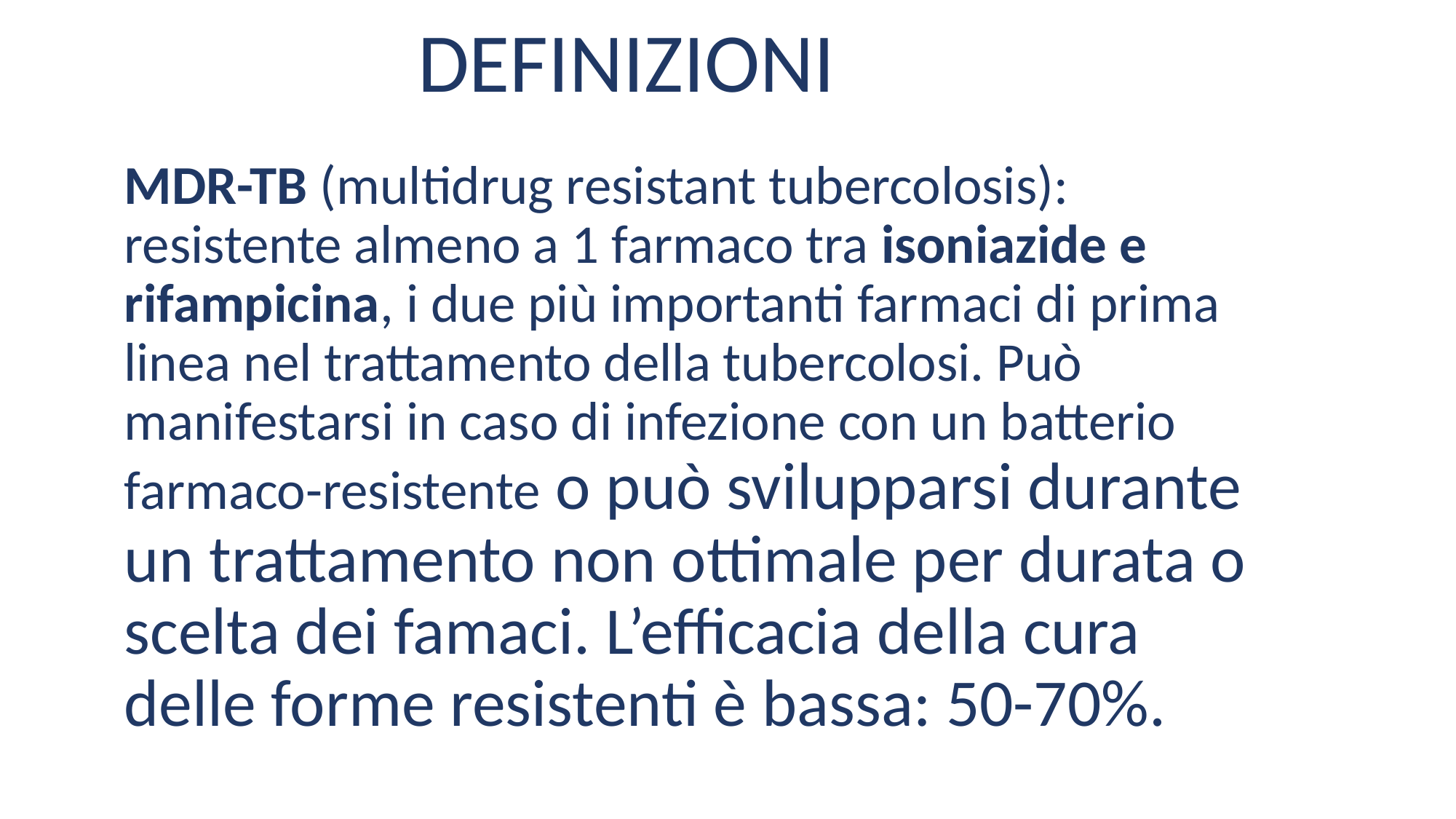

DEFINIZIONI
MDR-TB (multidrug resistant tubercolosis): resistente almeno a 1 farmaco tra isoniazide e rifampicina, i due più importanti farmaci di prima linea nel trattamento della tubercolosi. Può manifestarsi in caso di infezione con un batterio farmaco-resistente o può svilupparsi durante un trattamento non ottimale per durata o scelta dei famaci. L’efficacia della cura delle forme resistenti è bassa: 50-70%.